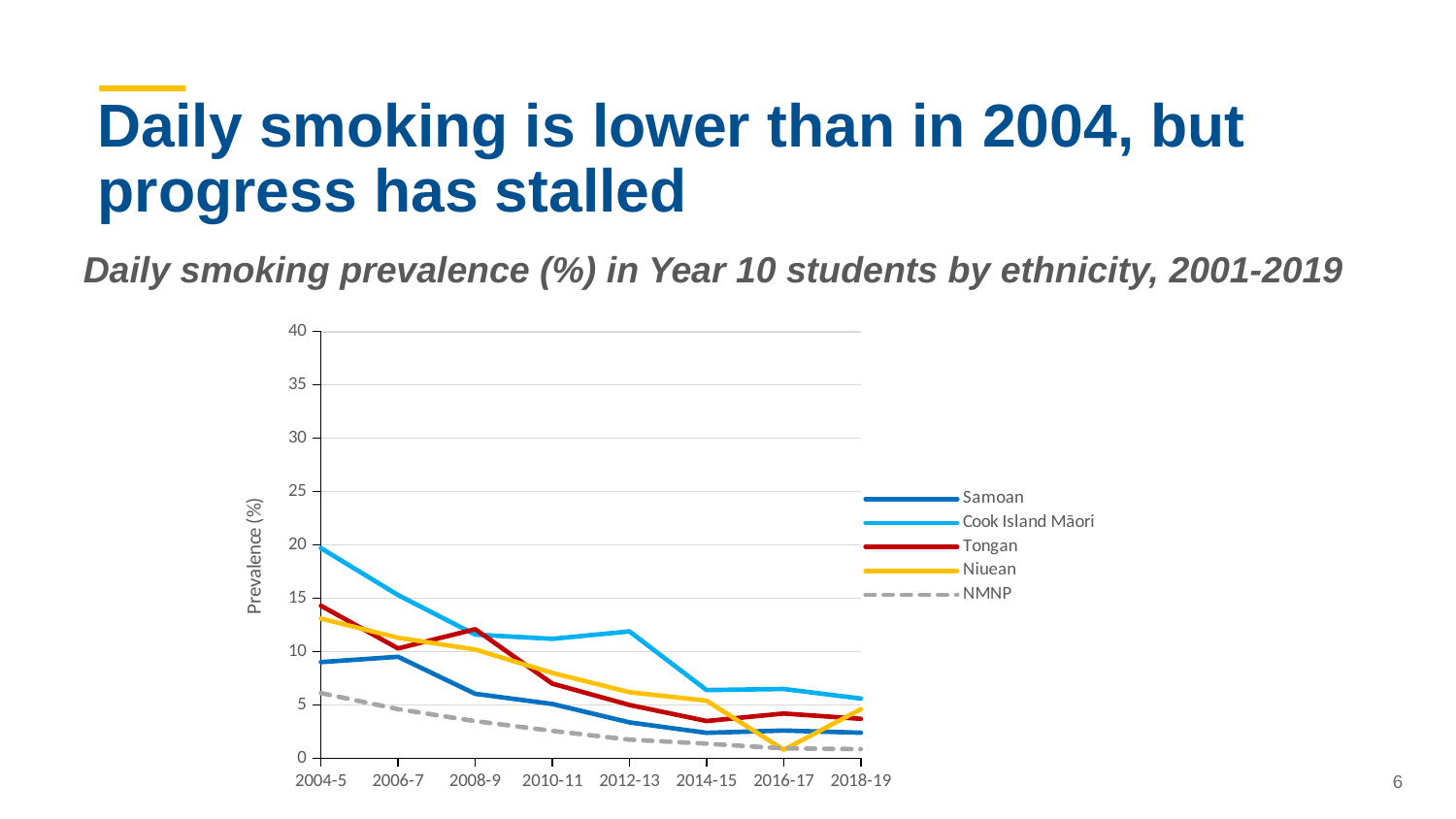

# Daily smoking is lower than in 2004, but progress has stalled
Daily smoking prevalence (%) in Year 10 students by ethnicity, 2001-2019

### Chart

| Category | Samoan | Cook Island Māori | Tongan | Niuean | NMNP |
|---|---|---|---|---|---|
| 2004-5 | 9.02 | 19.7 | 14.3 | 13.1 | 6.116504854368932 |
| 2006-7 | 9.52 | 15.3 | 10.3 | 11.3 | 4.605568445475638 |
| 2008-9 | 6.05 | 11.6 | 12.1 | 10.2 | 3.4852086958652975 |
| 2010-11 | 5.09 | 11.2 | 7.0 | 8.0 | 2.572631982003542 |
| 2012-13 | 3.37 | 11.9 | 5.0 | 6.2 | 1.7524095631493302 |
| 2014-15 | 2.39 | 6.4 | 3.5 | 5.4 | 1.3732113921617095 |
| 2016-17 | 2.6 | 6.5 | 4.2 | 0.8 | 0.9297315683551121 |
| 2018-19 | 2.4 | 5.6 | 3.7 | 4.6 | 0.8630785681552015 |
6